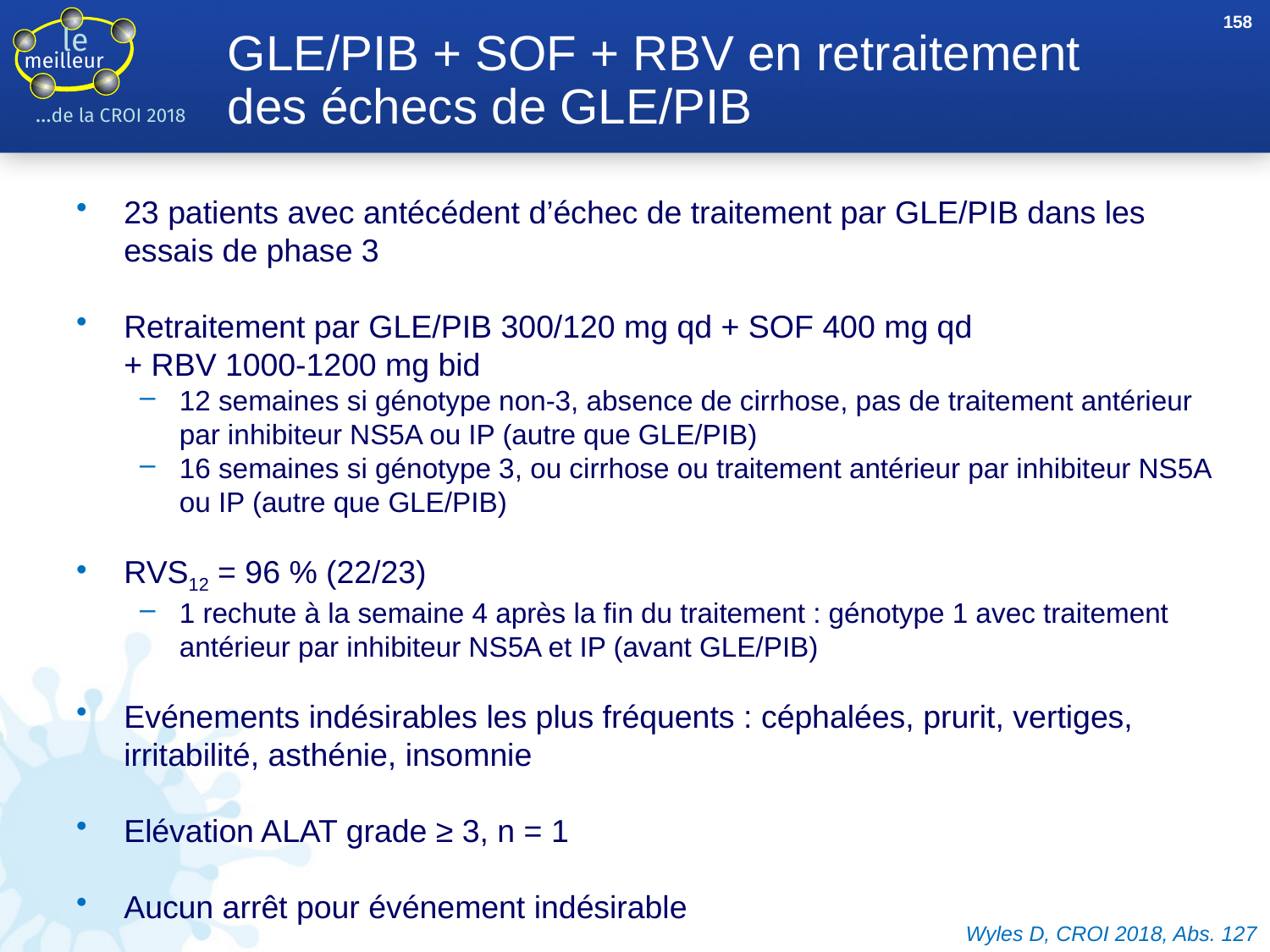

158
# GLE/PIB + SOF + RBV en retraitement des échecs de GLE/PIB
23 patients avec antécédent d’échec de traitement par GLE/PIB dans les essais de phase 3
Retraitement par GLE/PIB 300/120 mg qd + SOF 400 mg qd
+ RBV 1000-1200 mg bid
12 semaines si génotype non-3, absence de cirrhose, pas de traitement antérieur par inhibiteur NS5A ou IP (autre que GLE/PIB)
16 semaines si génotype 3, ou cirrhose ou traitement antérieur par inhibiteur NS5A ou IP (autre que GLE/PIB)
RVS12 = 96 % (22/23)
1 rechute à la semaine 4 après la fin du traitement : génotype 1 avec traitement antérieur par inhibiteur NS5A et IP (avant GLE/PIB)
Evénements indésirables les plus fréquents : céphalées, prurit, vertiges, irritabilité, asthénie, insomnie
Elévation ALAT grade ≥ 3, n = 1
Aucun arrêt pour événement indésirable

Wyles D, CROI 2018, Abs. 127